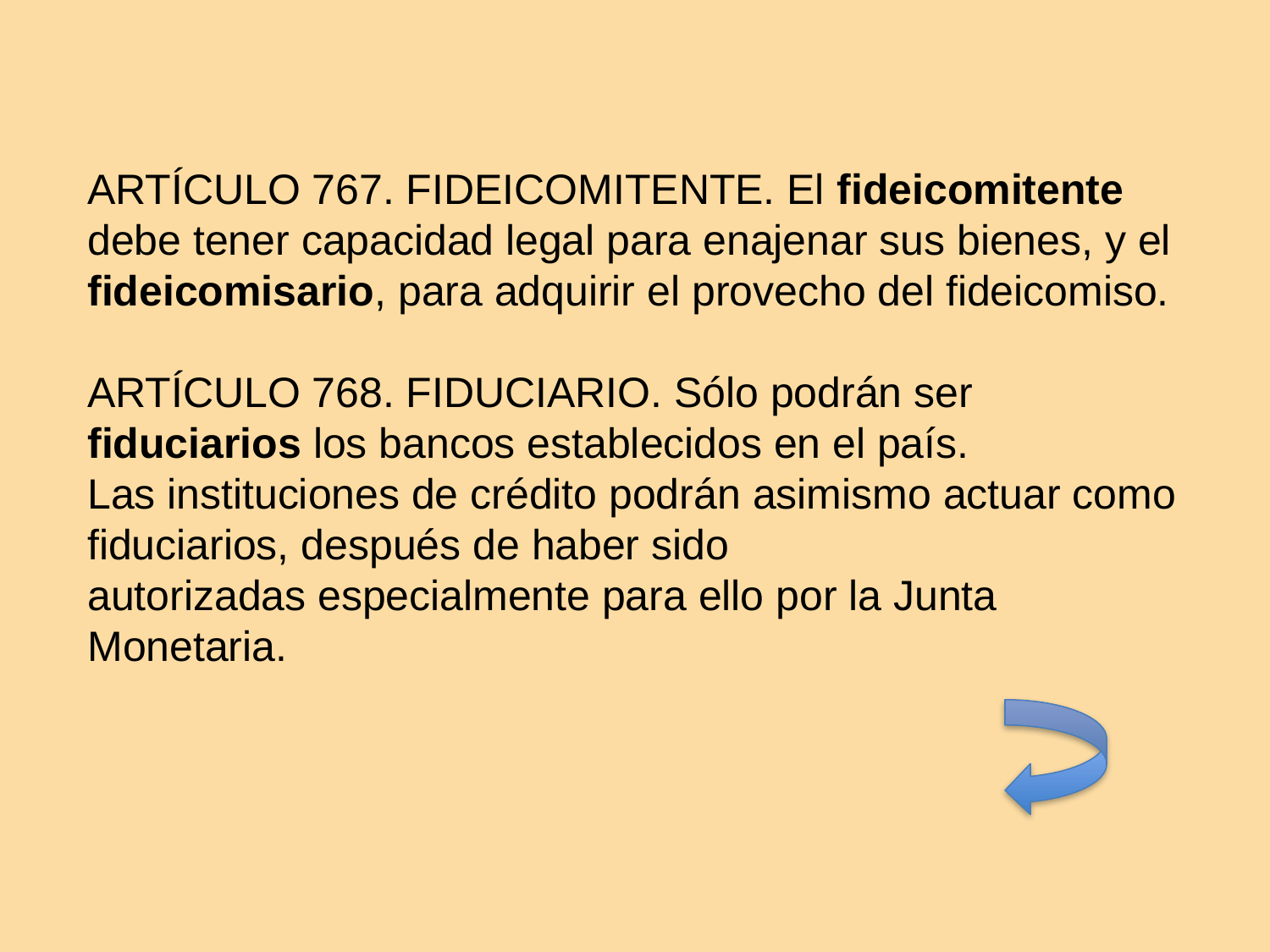

ARTÍCULO 767. FIDEICOMITENTE. El fideicomitente debe tener capacidad legal para enajenar sus bienes, y el fideicomisario, para adquirir el provecho del fideicomiso.

ARTÍCULO 768. FIDUCIARIO. Sólo podrán ser fiduciarios los bancos establecidos en el país.
Las instituciones de crédito podrán asimismo actuar como fiduciarios, después de haber sido
autorizadas especialmente para ello por la Junta Monetaria.